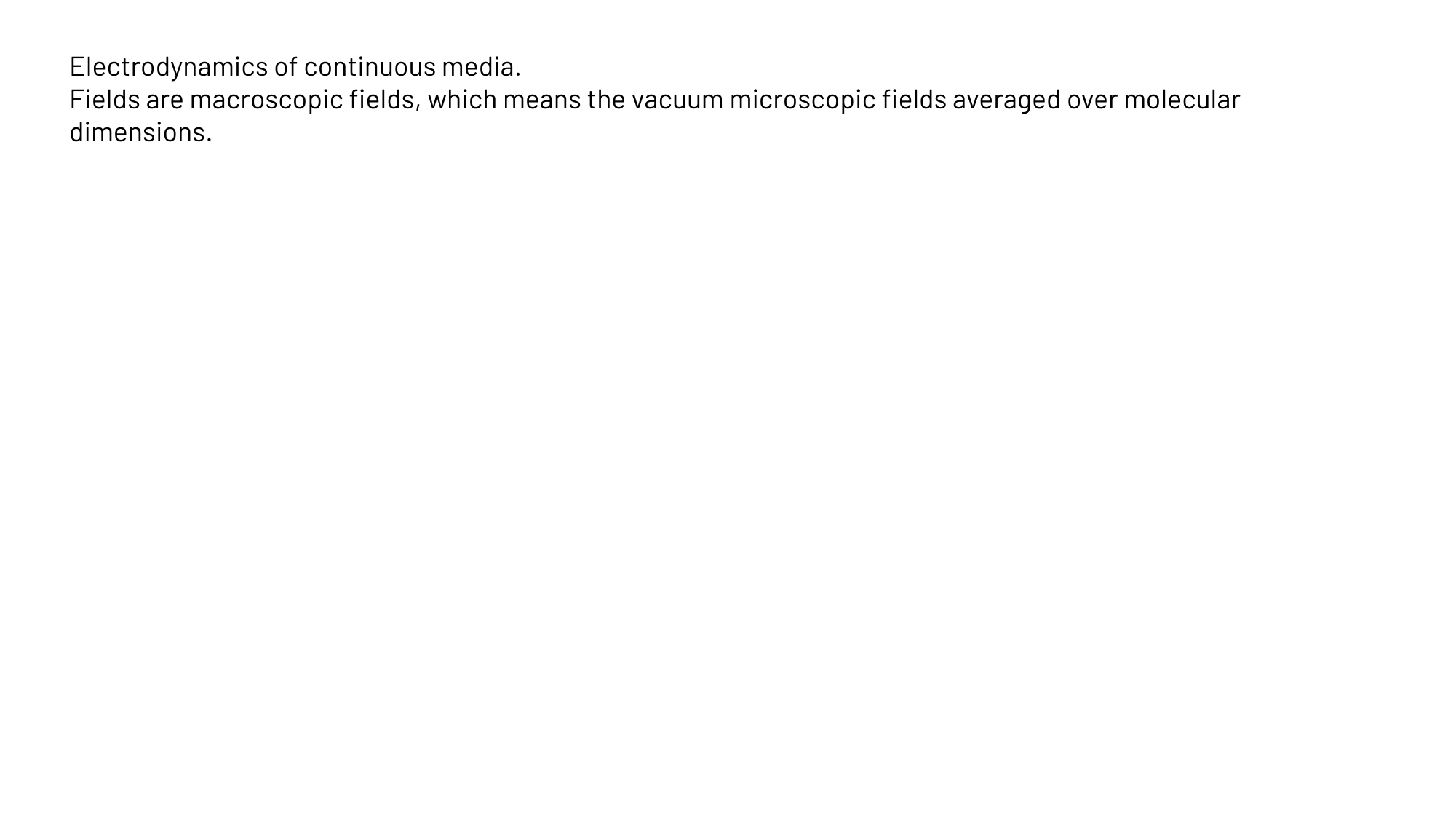

Electrodynamics of continuous media.
Fields are macroscopic fields, which means the vacuum microscopic fields averaged over molecular dimensions.